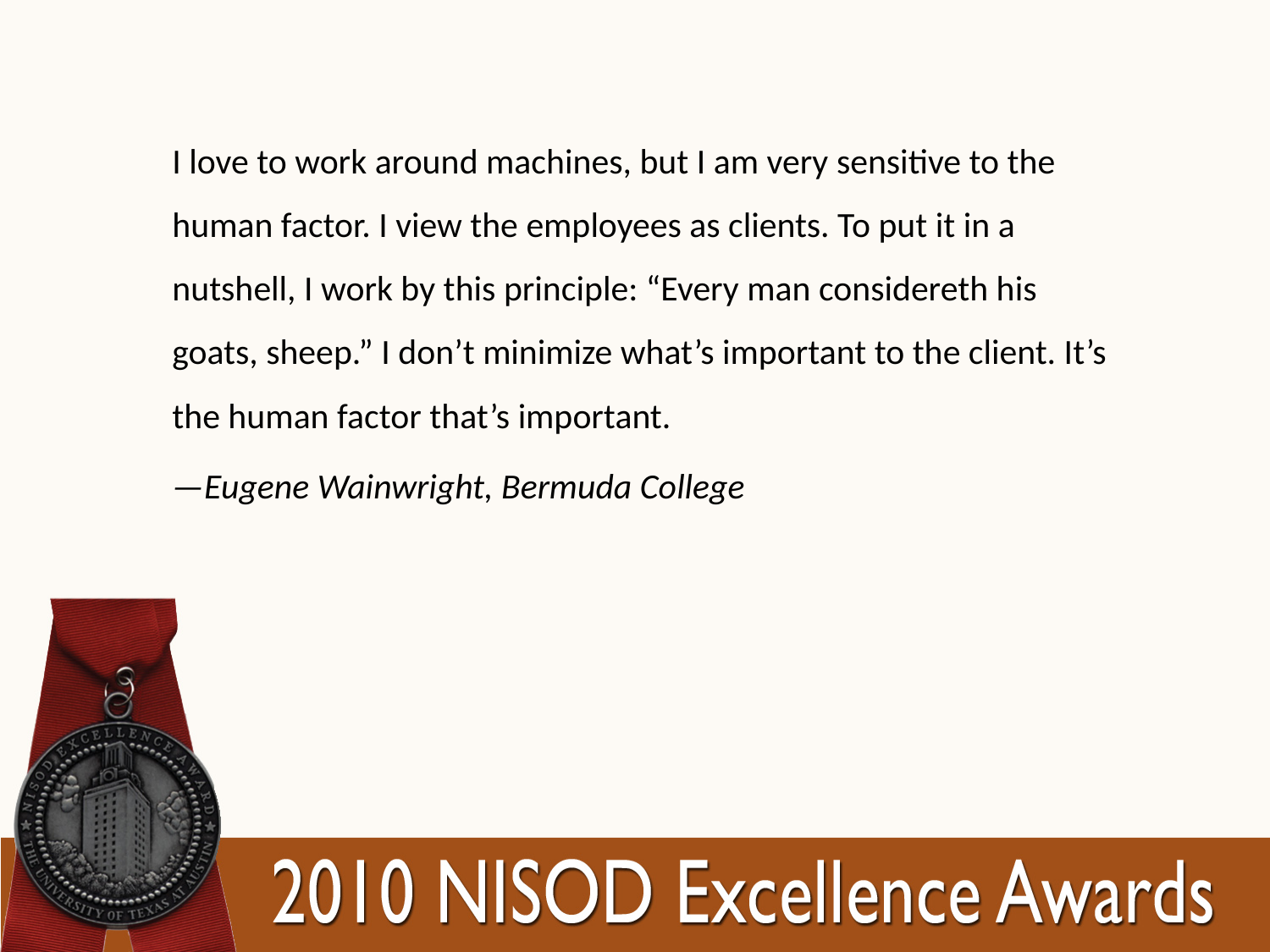

I love to work around machines, but I am very sensitive to the human factor. I view the employees as clients. To put it in a nutshell, I work by this principle: “Every man considereth his goats, sheep.” I don’t minimize what’s important to the client. It’s the human factor that’s important.
—Eugene Wainwright, Bermuda College